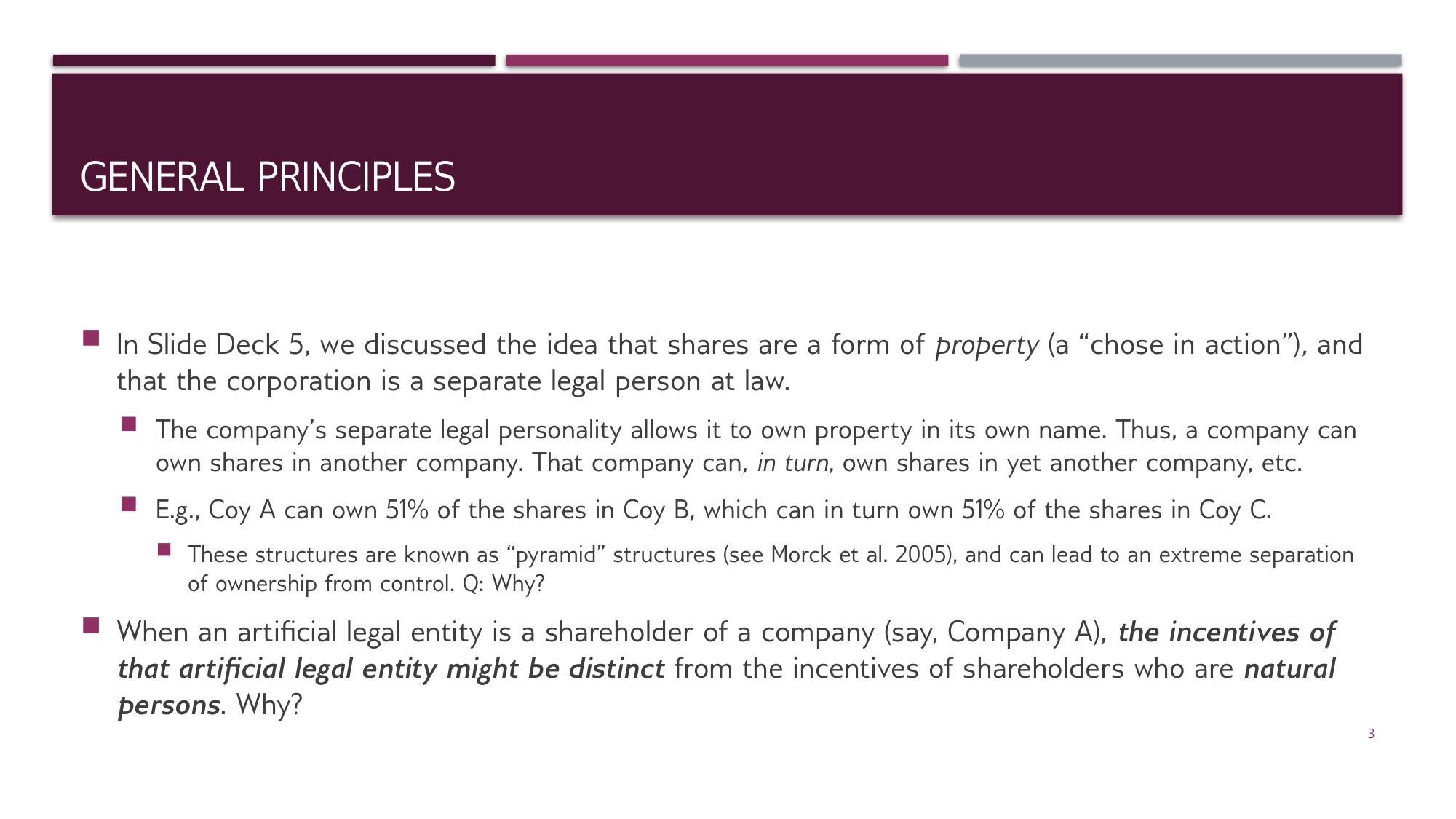

# General principles
In Slide Deck 5, we discussed the idea that shares are a form of property (a “chose in action”), and that the corporation is a separate legal person at law.
The company’s separate legal personality allows it to own property in its own name. Thus, a company can own shares in another company. That company can, in turn, own shares in yet another company, etc.
E.g., Coy A can own 51% of the shares in Coy B, which can in turn own 51% of the shares in Coy C.
These structures are known as “pyramid” structures (see Morck et al. 2005), and can lead to an extreme separation of ownership from control. Q: Why?
When an artificial legal entity is a shareholder of a company (say, Company A), the incentives of that artificial legal entity might be distinct from the incentives of shareholders who are natural persons. Why?
3